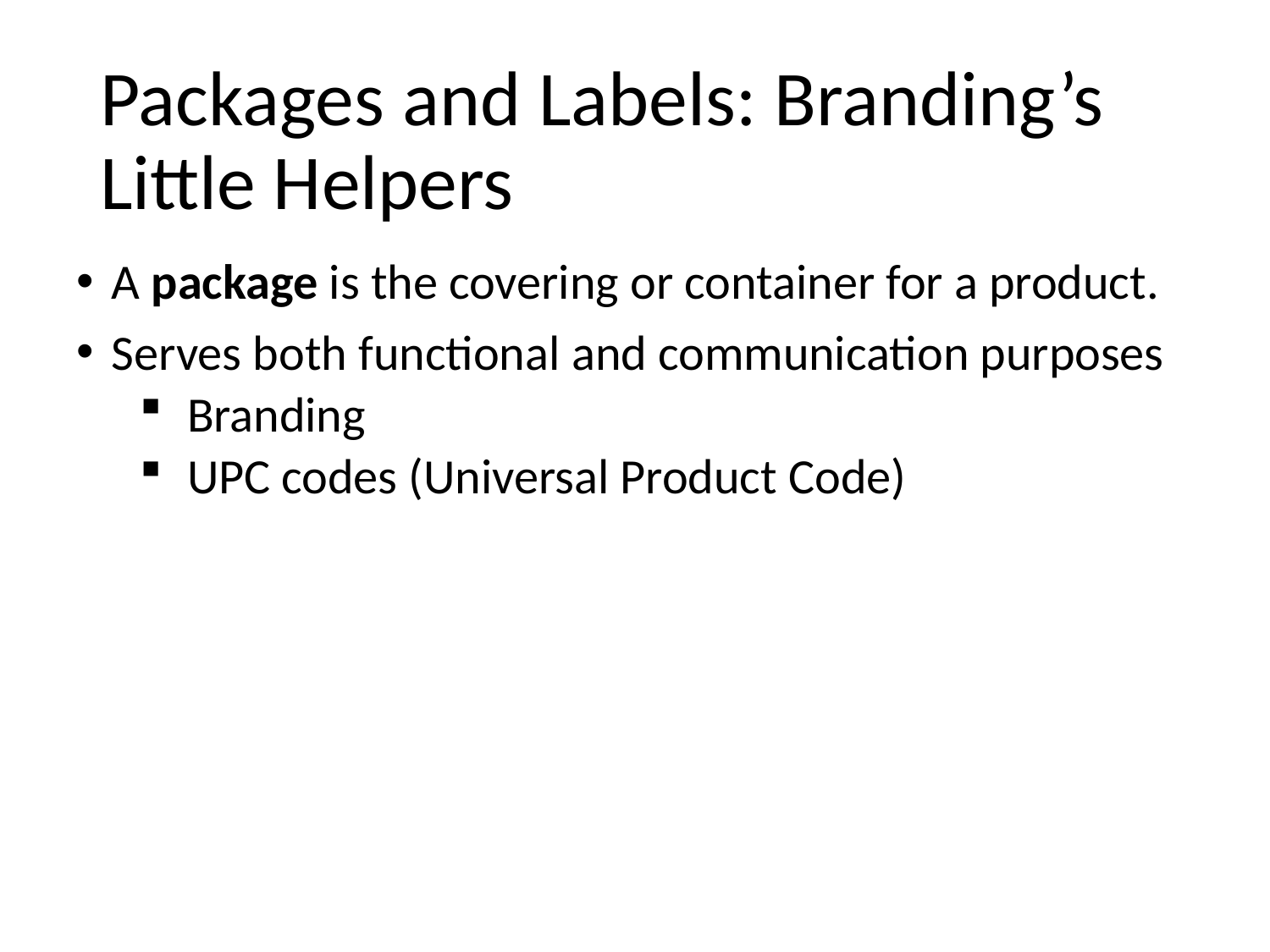

# Packages and Labels: Branding’s Little Helpers
A package is the covering or container for a product.
Serves both functional and communication purposes
Branding
UPC codes (Universal Product Code)